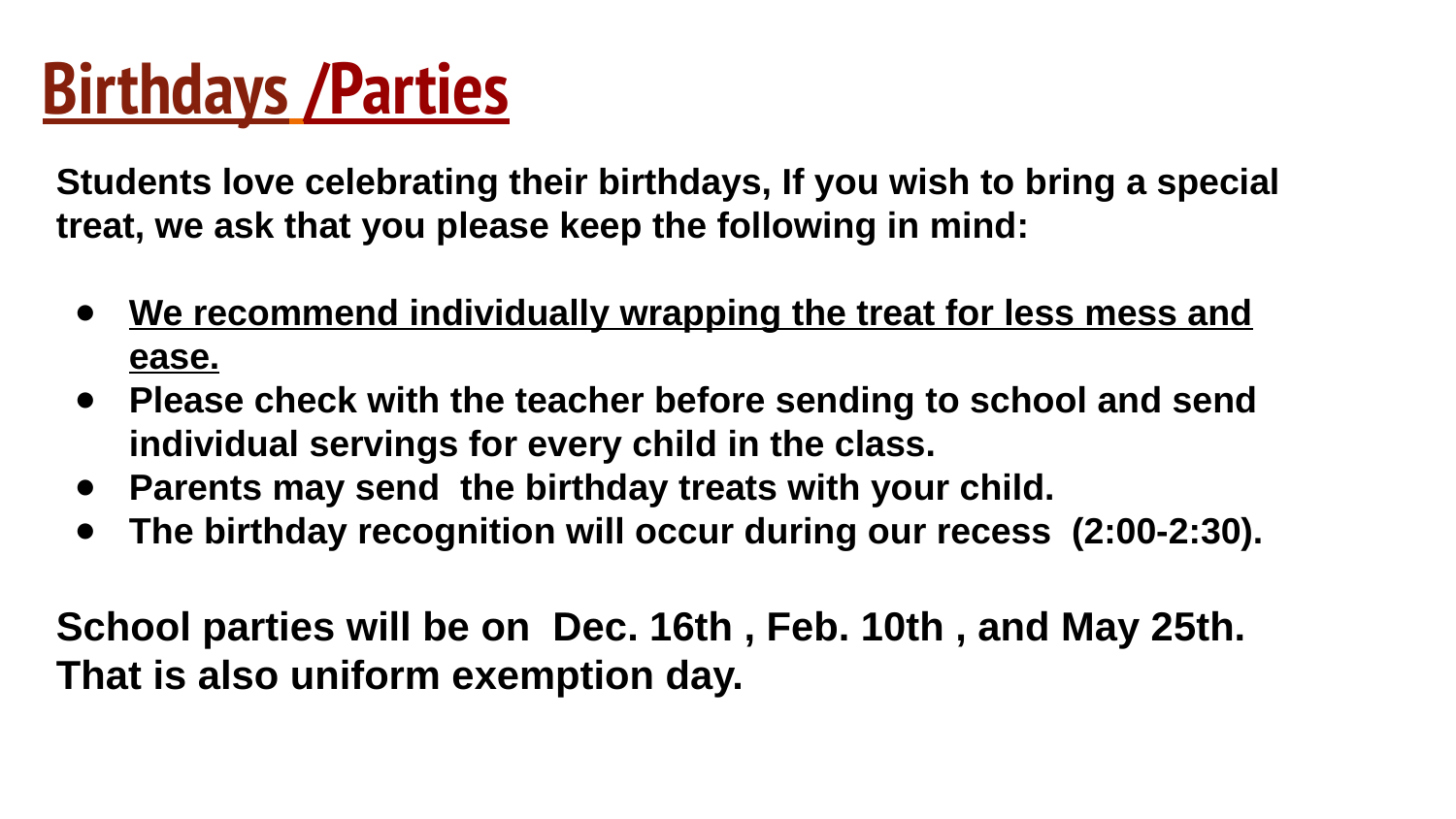

Birthdays /Parties
Students love celebrating their birthdays, If you wish to bring a special treat, we ask that you please keep the following in mind:

We recommend individually wrapping the treat for less mess and ease.
Please check with the teacher before sending to school and send individual servings for every child in the class.
Parents may send  the birthday treats with your child.
The birthday recognition will occur during our recess  (2:00-2:30).

School parties will be on  Dec. 16th , Feb. 10th , and May 25th.
That is also uniform exemption day.